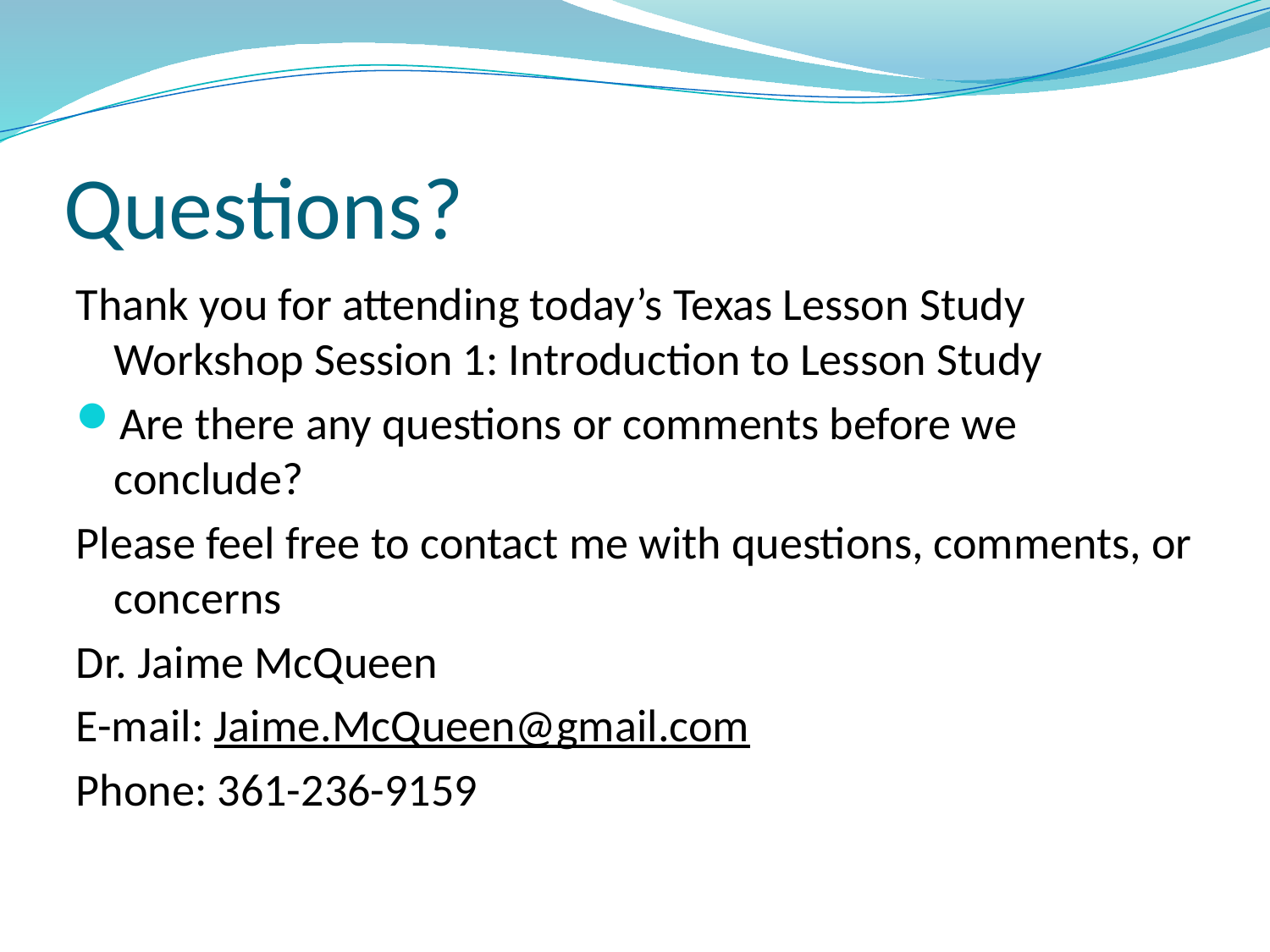

# Questions?
Thank you for attending today’s Texas Lesson Study Workshop Session 1: Introduction to Lesson Study
Are there any questions or comments before we conclude?
Please feel free to contact me with questions, comments, or concerns
Dr. Jaime McQueen
E-mail: Jaime.McQueen@gmail.com
Phone: 361-236-9159